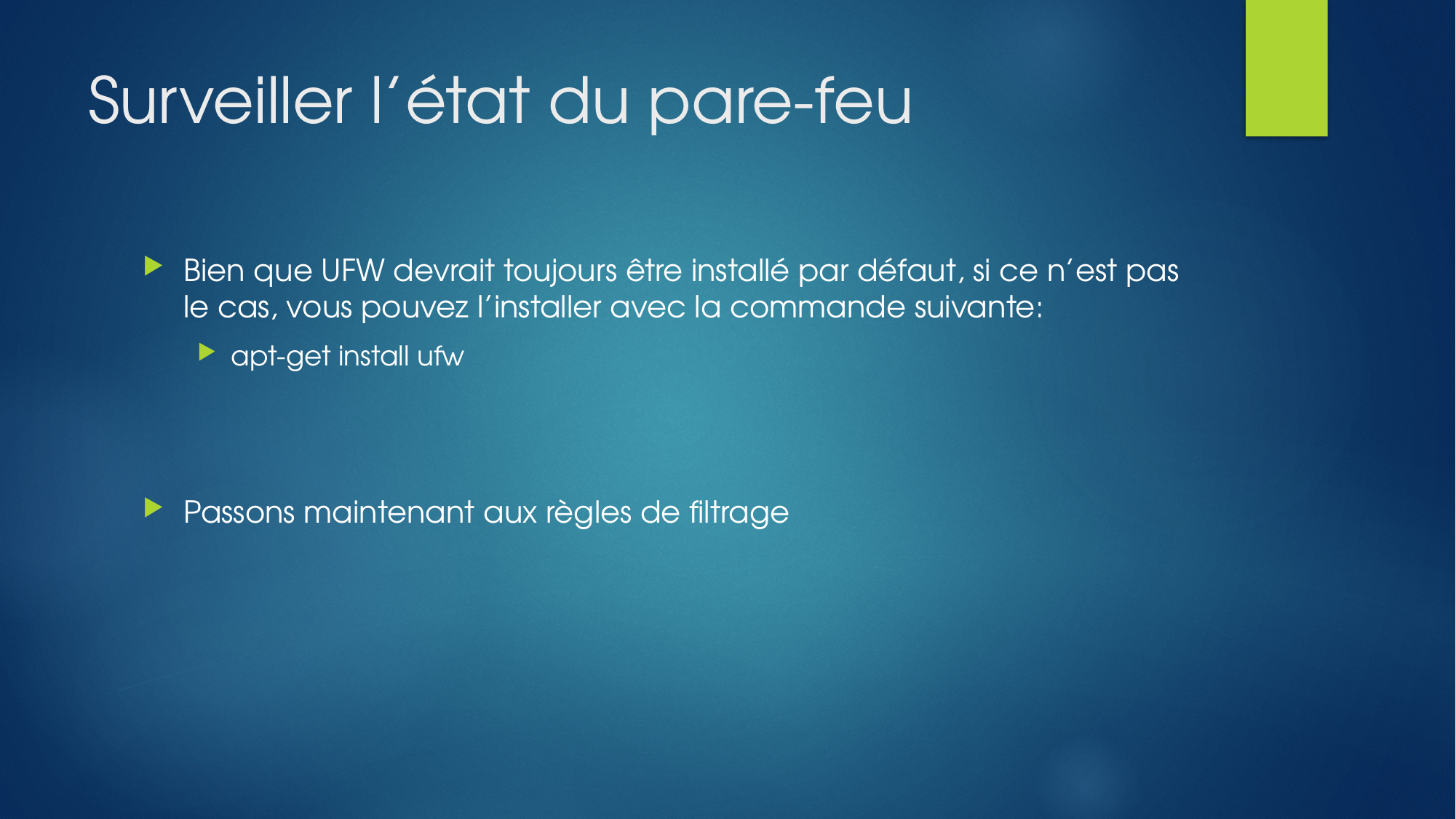

# Surveiller l’état du pare-feu
Bien que UFW devrait toujours être installé par défaut, si ce n’est pas le cas, vous pouvez l’installer avec la commande suivante:
apt-get install ufw

Passons maintenant aux règles de filtrage